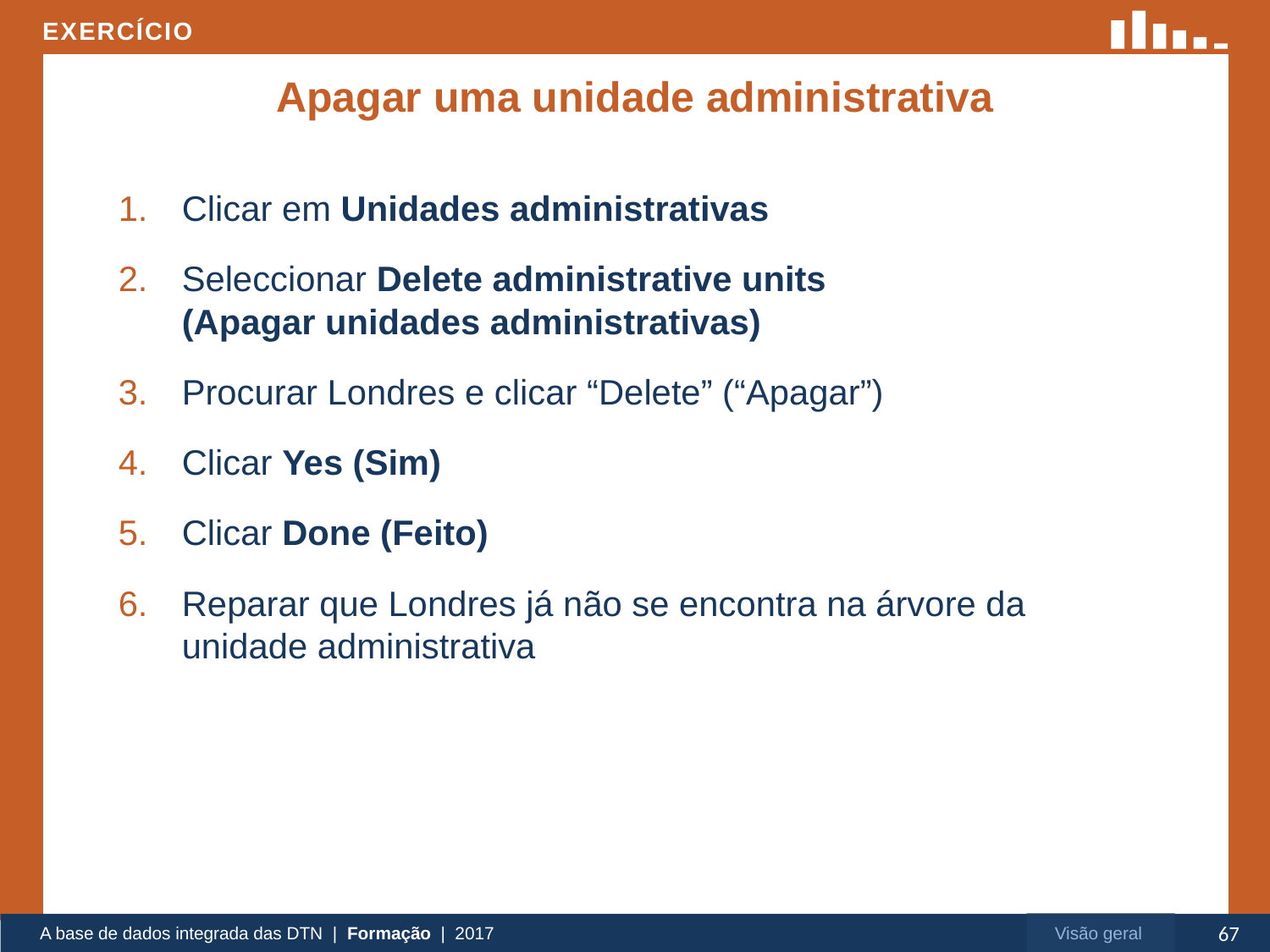

# Apagar uma unidade administrativa
Clicar em Unidades administrativas
Seleccionar Delete administrative units
(Apagar unidades administrativas)
Procurar Londres e clicar “Delete” (“Apagar”)
Clicar Yes (Sim)
Clicar Done (Feito)
Reparar que Londres já não se encontra na árvore da unidade administrativa